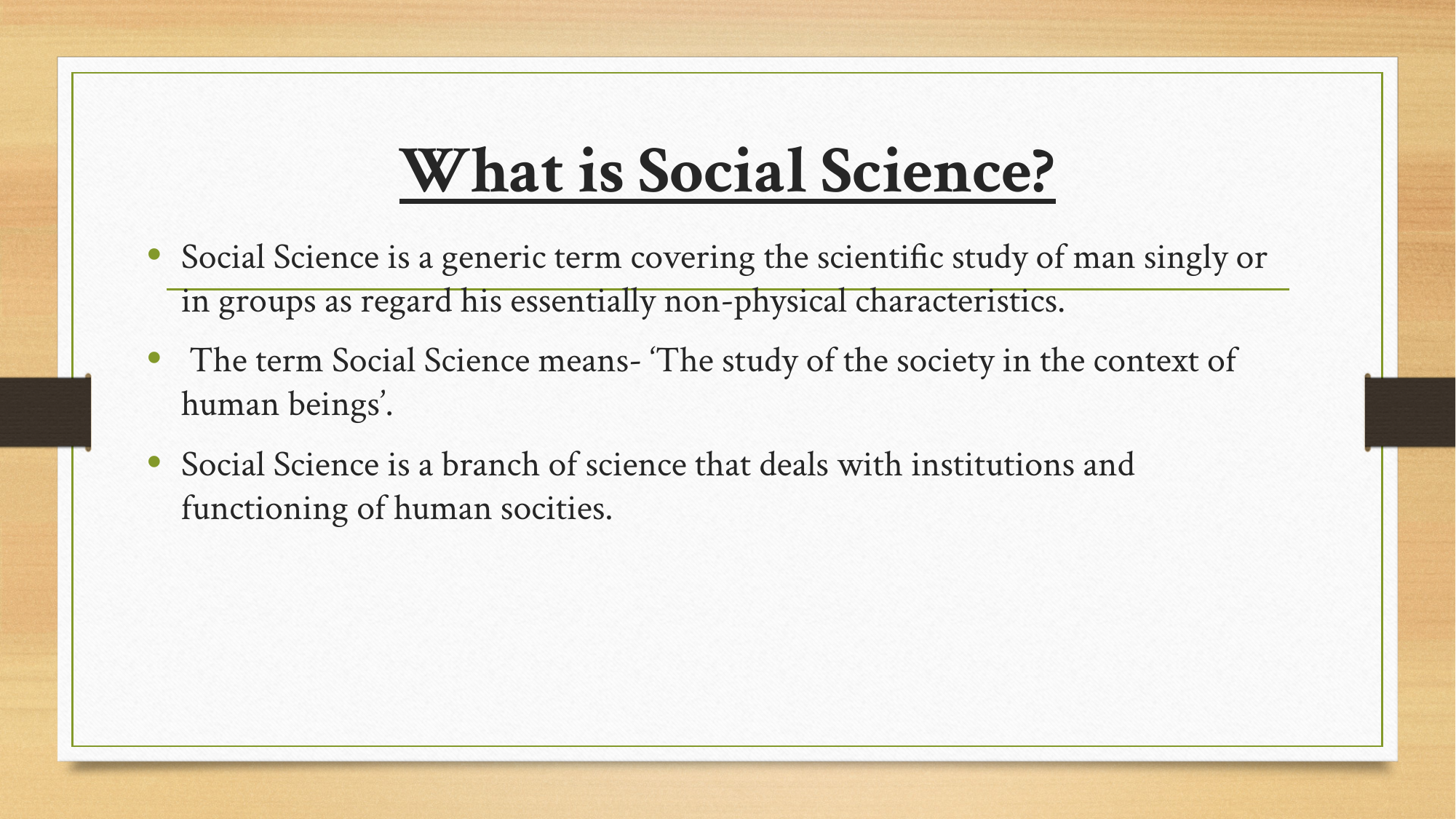

# What is Social Science?
Social Science is a generic term covering the scientific study of man singly or in groups as regard his essentially non-physical characteristics.
 The term Social Science means- ‘The study of the society in the context of human beings’.
Social Science is a branch of science that deals with institutions and functioning of human socities.